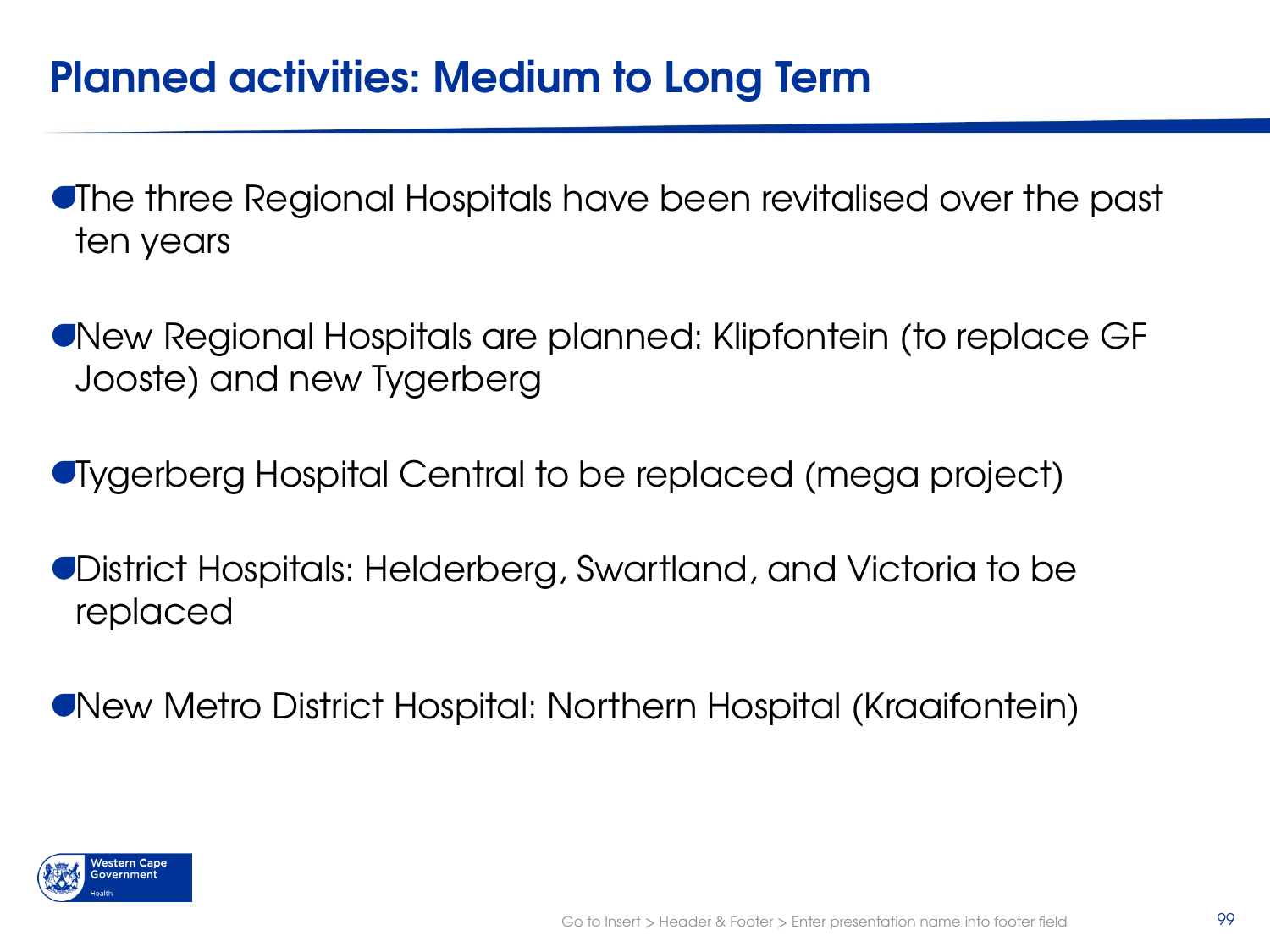

# Planned activities: Medium to Long Term
The three Regional Hospitals have been revitalised over the past ten years

New Regional Hospitals are planned: Klipfontein (to replace GF Jooste) and new Tygerberg

Tygerberg Hospital Central to be replaced (mega project)

District Hospitals: Helderberg, Swartland, and Victoria to be replaced

New Metro District Hospital: Northern Hospital (Kraaifontein)

Go to Insert > Header & Footer > Enter presentation name into footer field
99